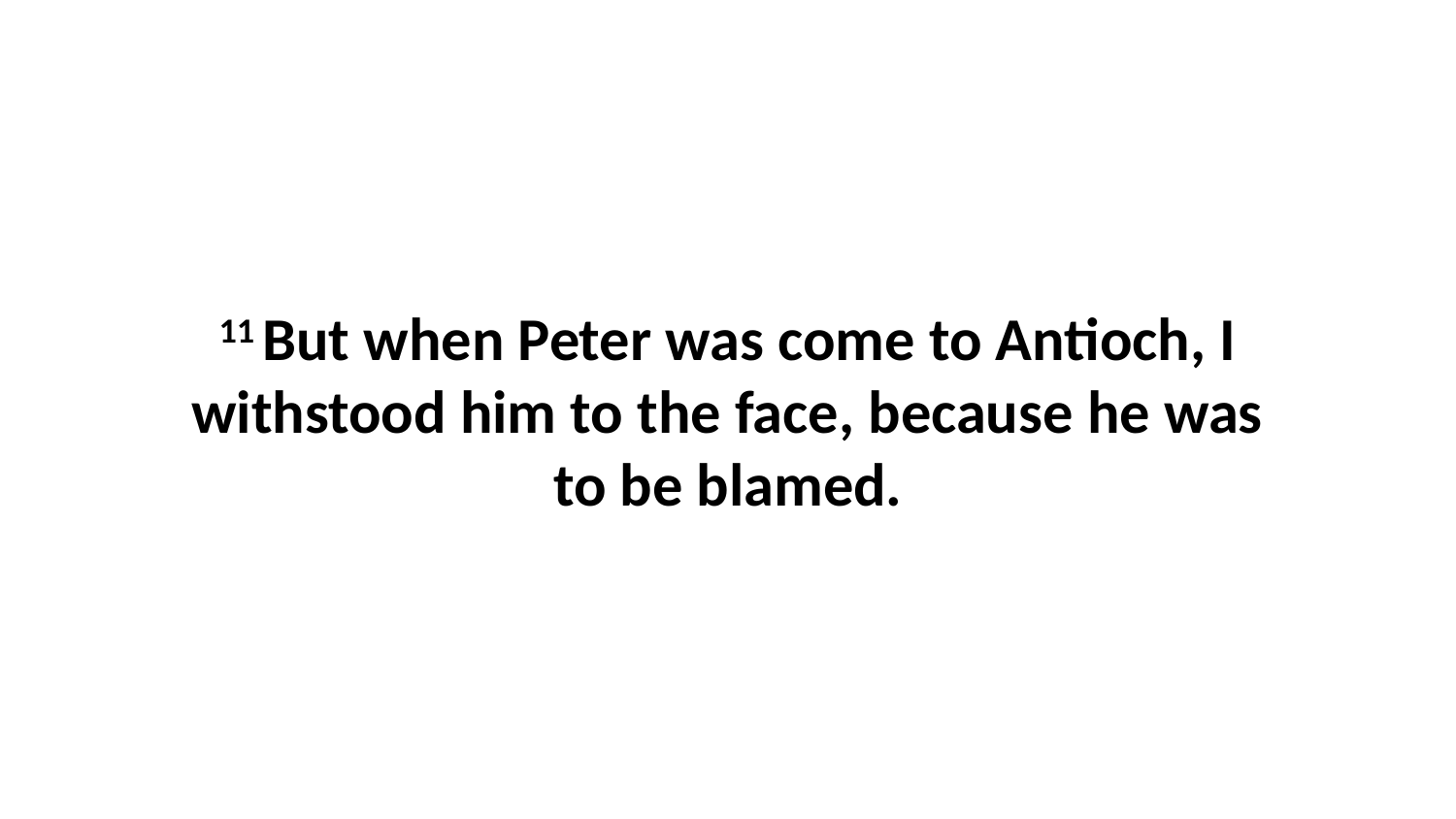

11 But when Peter was come to Antioch, I withstood him to the face, because he was to be blamed.